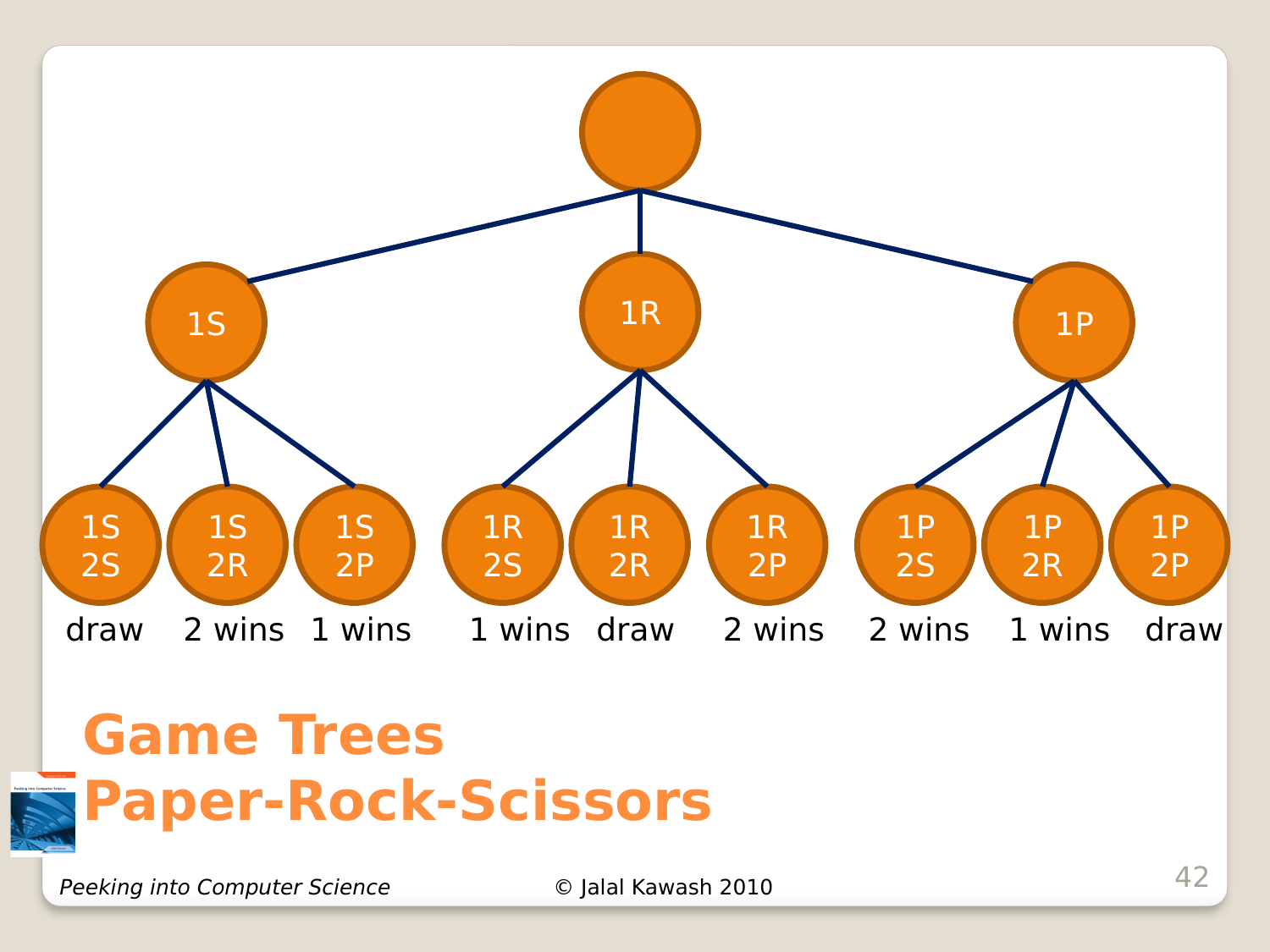

1R
1S
1P
1S 2S
1S 2R
1S 2P
1R
2S
1R
2R
1R
2P
1P
2S
1P
2R
1P
2P
draw
2 wins
1 wins
1 wins
draw
2 wins
2 wins
1 wins
draw
# Game Trees Paper-Rock-Scissors
42